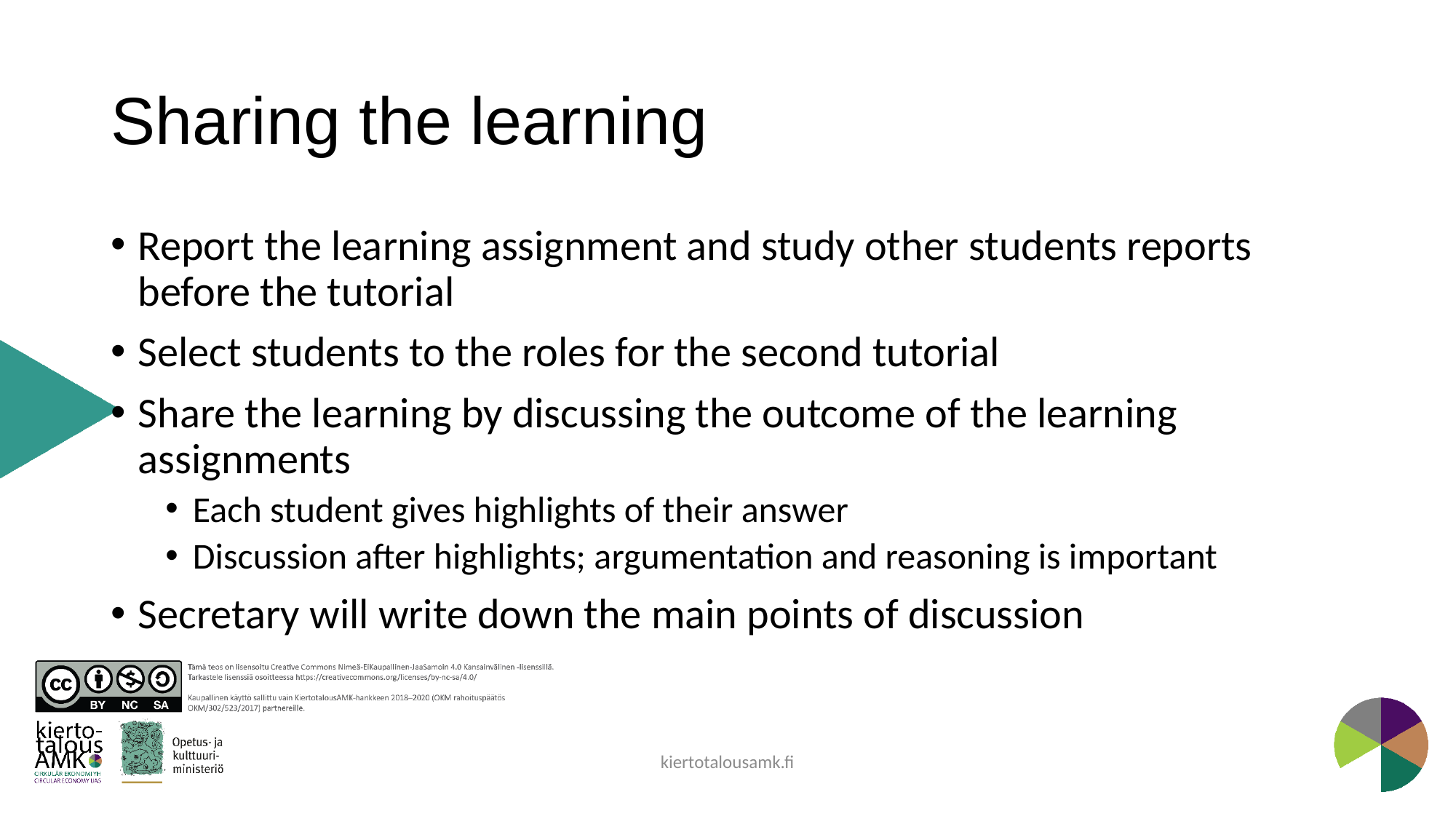

# Sharing the learning
Report the learning assignment and study other students reports before the tutorial
Select students to the roles for the second tutorial
Share the learning by discussing the outcome of the learning assignments
Each student gives highlights of their answer
Discussion after highlights; argumentation and reasoning is important
Secretary will write down the main points of discussion

kiertotalousamk.fi